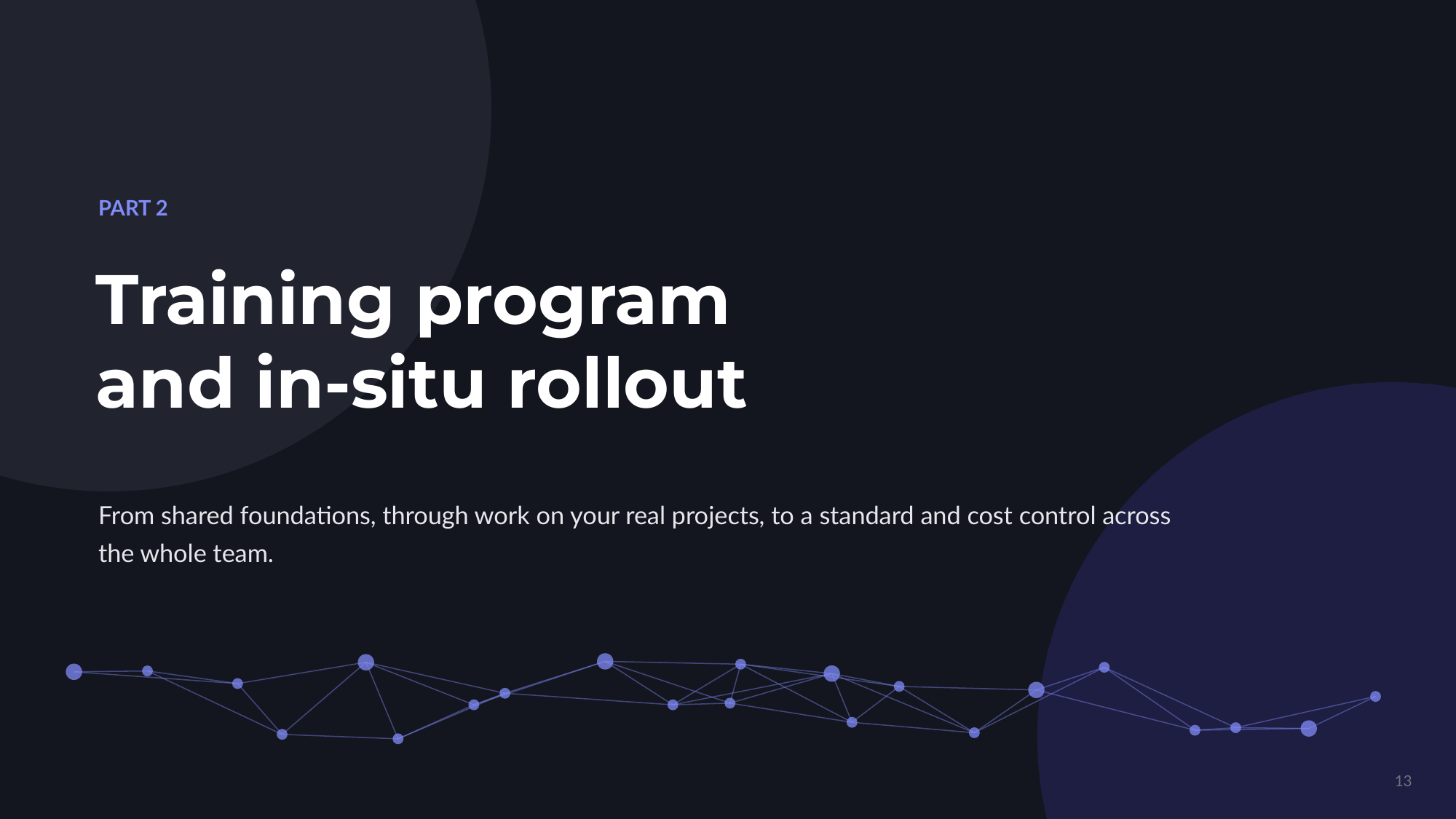

PART 2
Training program
and in-situ rollout

From shared foundations, through work on your real projects, to a standard and cost control across the whole team.

13